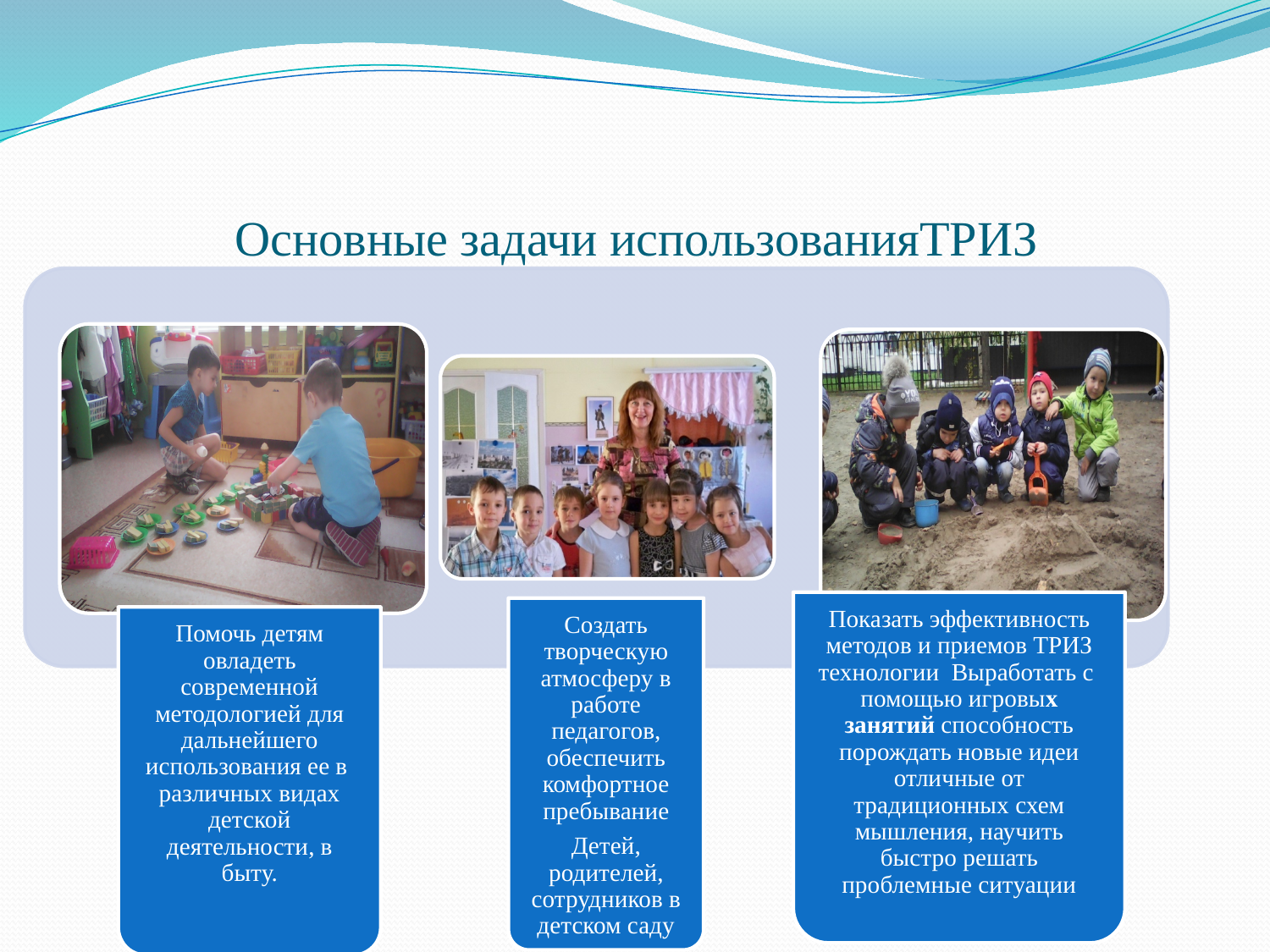

# Основные задачи использованияТРИЗ
Помочь детям овладеть современной методологией для дальнейшего использования ее в  различных видах детской деятельности, в быту.
Создать творческую атмосферу в работе педагогов, обеспечить комфортное пребывание
Детей, родителей, сотрудников в детском саду
Показать эффективность методов и приемов ТРИЗ технологии  Выработать с  помощью игровых занятий способность порождать новые идеи отличные от традиционных схем мышления, научить быстро решать проблемные ситуации